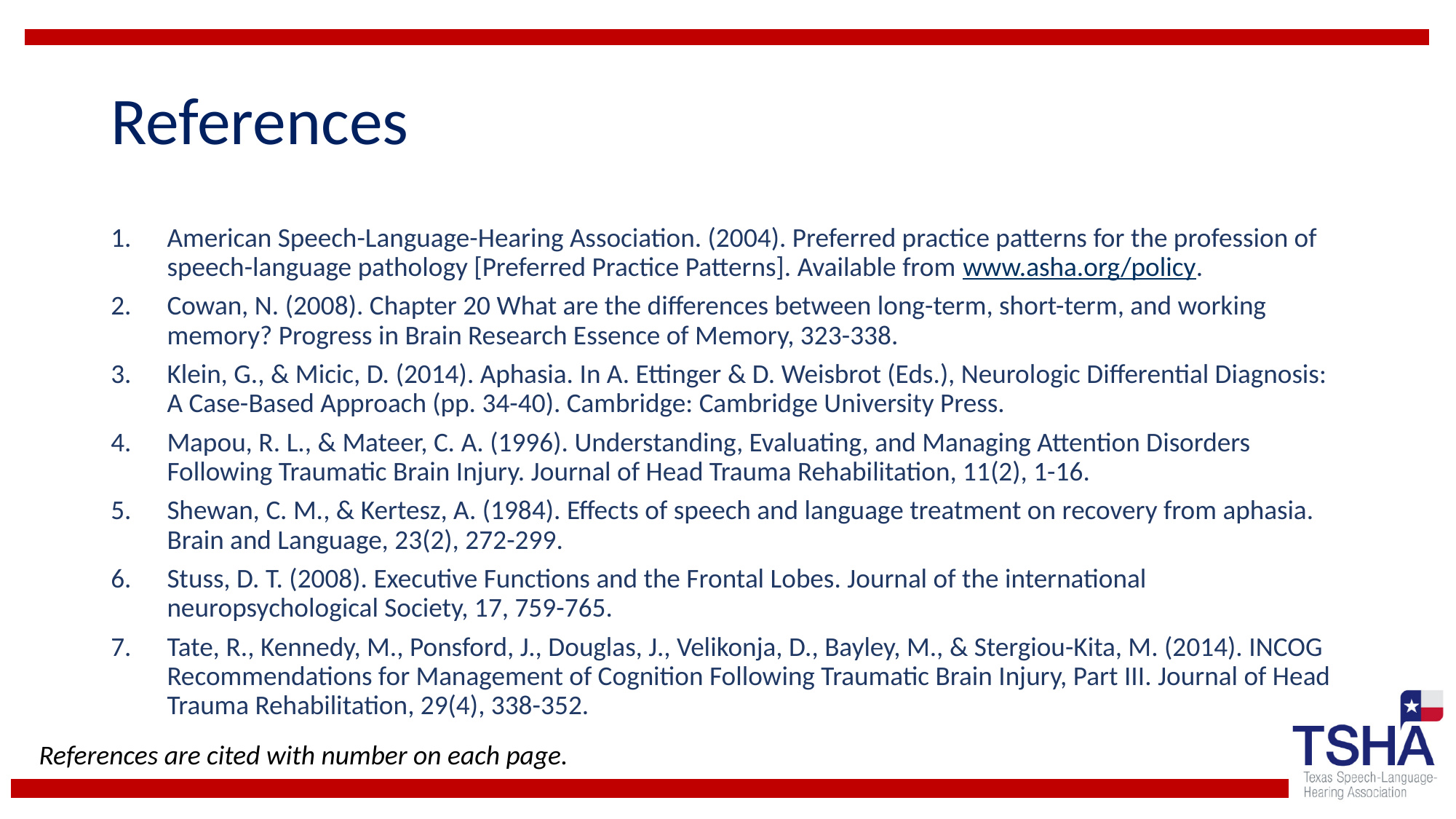

# References
American Speech-Language-Hearing Association. (2004). Preferred practice patterns for the profession of speech-language pathology [Preferred Practice Patterns]. Available from www.asha.org/policy.
Cowan, N. (2008). Chapter 20 What are the differences between long-term, short-term, and working memory? Progress in Brain Research Essence of Memory, 323-338.
Klein, G., & Micic, D. (2014). Aphasia. In A. Ettinger & D. Weisbrot (Eds.), Neurologic Differential Diagnosis: A Case-Based Approach (pp. 34-40). Cambridge: Cambridge University Press.
Mapou, R. L., & Mateer, C. A. (1996). Understanding, Evaluating, and Managing Attention Disorders Following Traumatic Brain Injury. Journal of Head Trauma Rehabilitation, 11(2), 1-16.
Shewan, C. M., & Kertesz, A. (1984). Effects of speech and language treatment on recovery from aphasia. Brain and Language, 23(2), 272-299.
Stuss, D. T. (2008). Executive Functions and the Frontal Lobes. Journal of the international neuropsychological Society, 17, 759-765.
Tate, R., Kennedy, M., Ponsford, J., Douglas, J., Velikonja, D., Bayley, M., & Stergiou-Kita, M. (2014). INCOG Recommendations for Management of Cognition Following Traumatic Brain Injury, Part III. Journal of Head Trauma Rehabilitation, 29(4), 338-352.

References are cited with number on each page.